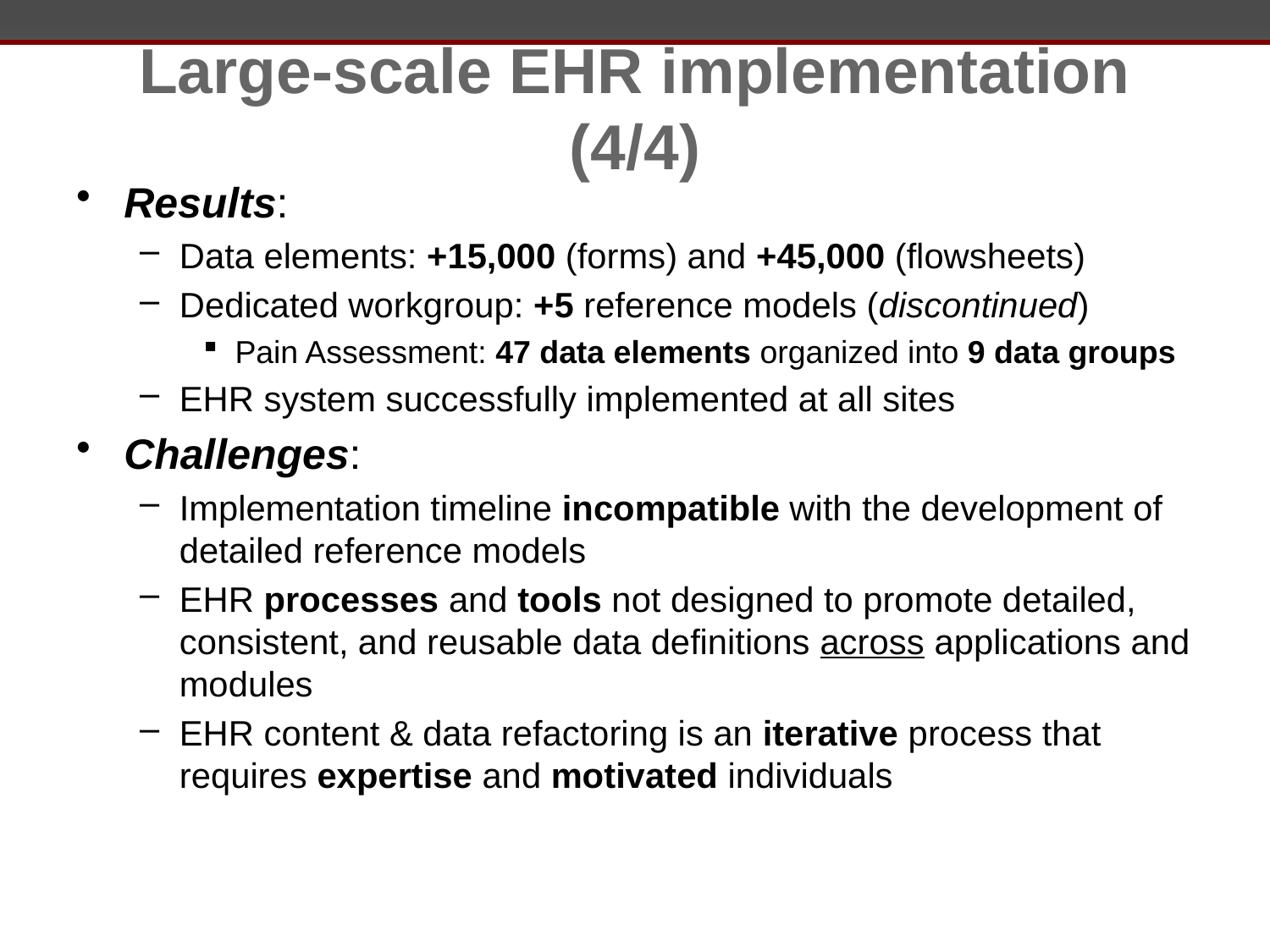

# Large-scale EHR implementation (4/4)
Results:
Data elements: +15,000 (forms) and +45,000 (flowsheets)
Dedicated workgroup: +5 reference models (discontinued)
Pain Assessment: 47 data elements organized into 9 data groups
EHR system successfully implemented at all sites
Challenges:
Implementation timeline incompatible with the development of detailed reference models
EHR processes and tools not designed to promote detailed, consistent, and reusable data definitions across applications and modules
EHR content & data refactoring is an iterative process that requires expertise and motivated individuals